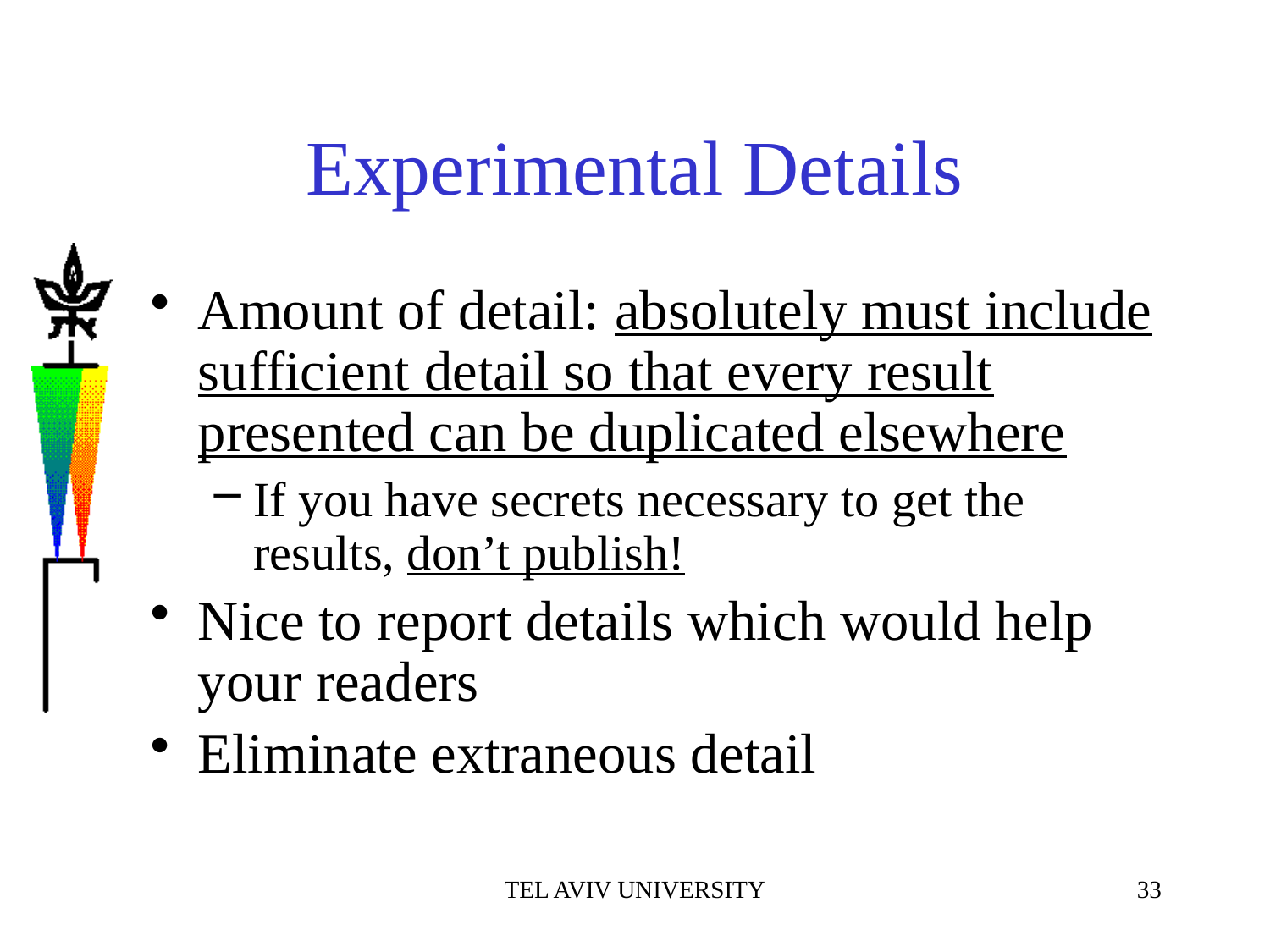

# Experimental Details
Amount of detail: absolutely must include sufficient detail so that every result presented can be duplicated elsewhere
If you have secrets necessary to get the results, don’t publish!
Nice to report details which would help your readers
Eliminate extraneous detail
TEL AVIV UNIVERSITY
33